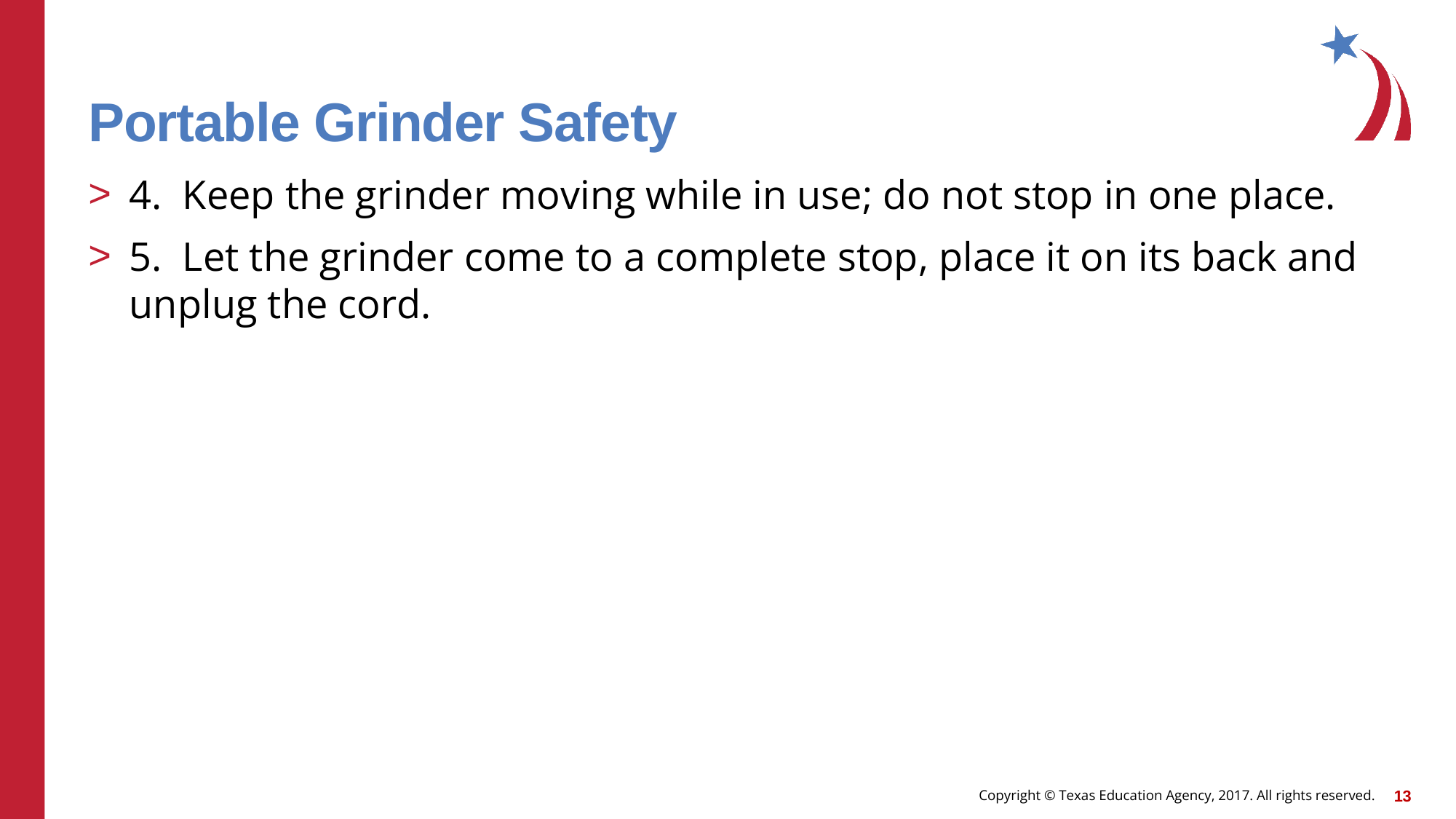

# Portable Grinder Safety
4.  Keep the grinder moving while in use; do not stop in one place.
5.  Let the grinder come to a complete stop, place it on its back and unplug the cord.